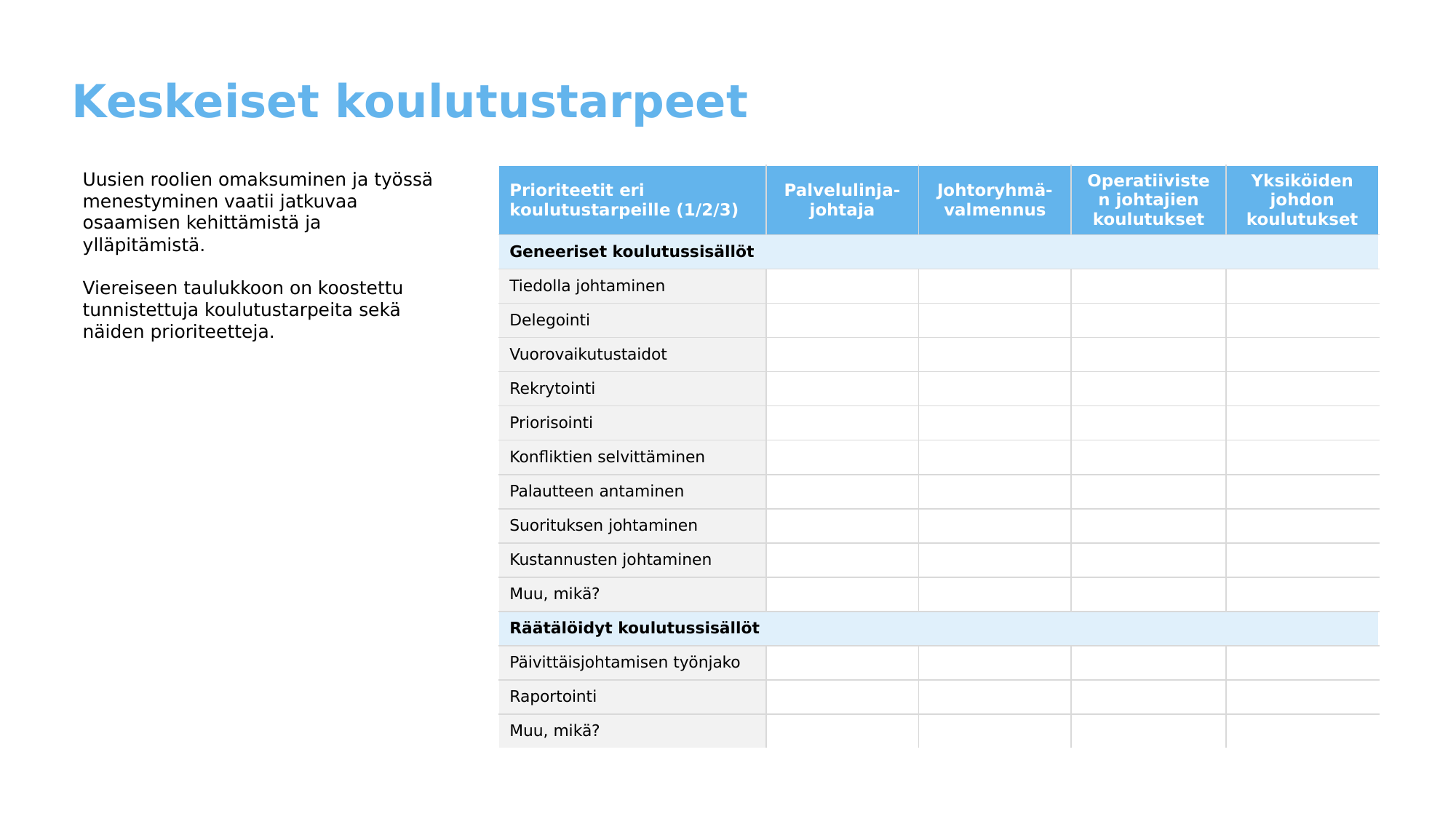

# Keskeiset koulutustarpeet
Uusien roolien omaksuminen ja työssä menestyminen vaatii jatkuvaa osaamisen kehittämistä ja ylläpitämistä.

Viereiseen taulukkoon on koostettu tunnistettuja koulutustarpeita sekä näiden prioriteetteja.
| Prioriteetit eri koulutustarpeille (1/2/3) | Palvelulinja-johtaja | Johtoryhmä-valmennus | Operatiivisten johtajien koulutukset | Yksiköiden johdon koulutukset |
| --- | --- | --- | --- | --- |
| Geneeriset koulutussisällöt |  |  |  |  |
| Tiedolla johtaminen |  |  |  |  |
| Delegointi |  |  |  |  |
| Vuorovaikutustaidot |  |  |  |  |
| Rekrytointi |  |  |  |  |
| Priorisointi |  |  |  |  |
| Konfliktien selvittäminen |  |  |  |  |
| Palautteen antaminen |  |  |  |  |
| Suorituksen johtaminen |  |  |  |  |
| Kustannusten johtaminen |  |  |  |  |
| Muu, mikä? |  |  |  |  |
| Räätälöidyt koulutussisällöt |  |  |  |  |
| Päivittäisjohtamisen työnjako |  |  |  |  |
| Raportointi |  |  |  |  |
| Muu, mikä? |  |  |  |  |